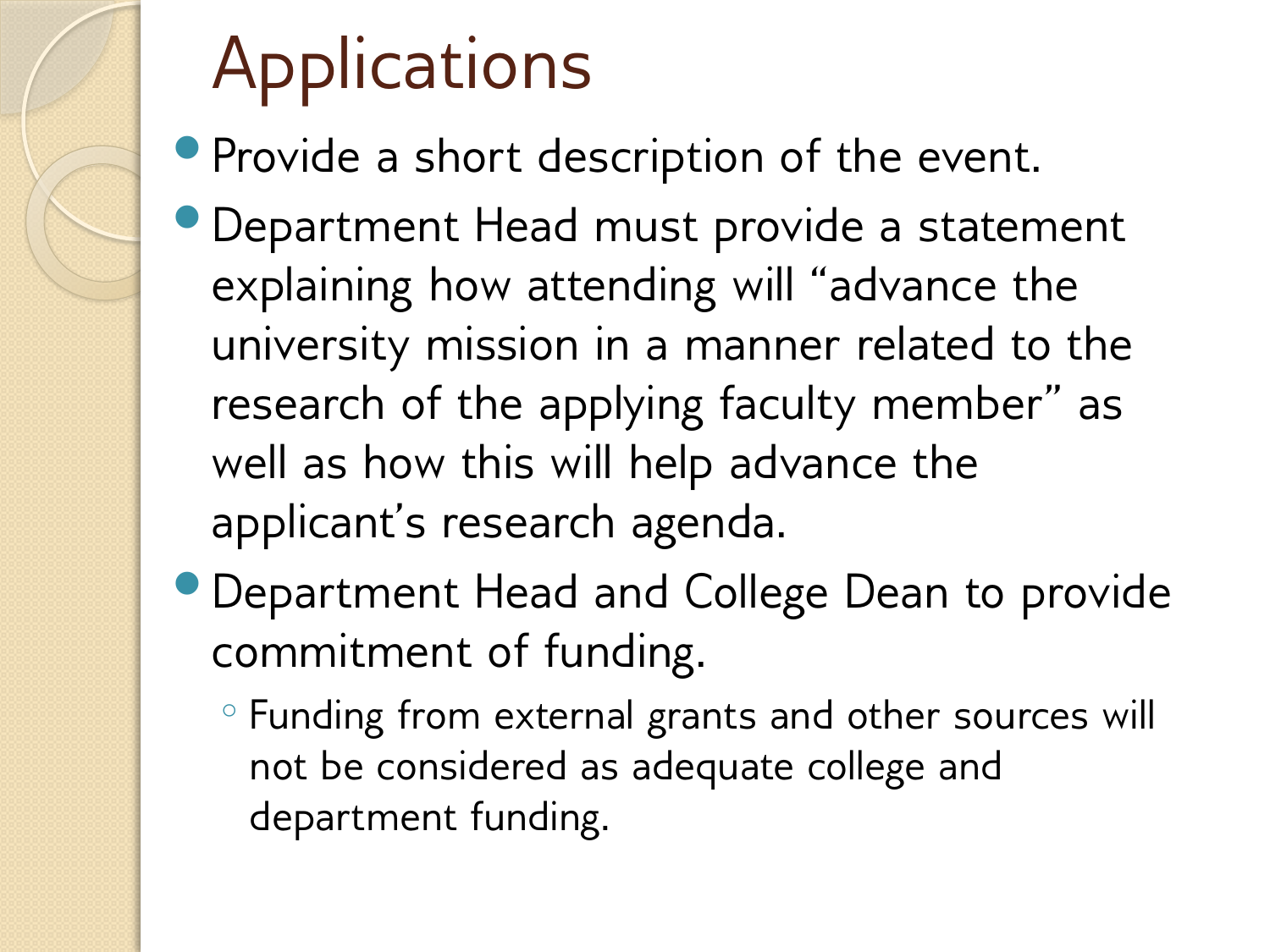

# Applications
Provide a short description of the event.
Department Head must provide a statement explaining how attending will “advance the university mission in a manner related to the research of the applying faculty member” as well as how this will help advance the applicant’s research agenda.
Department Head and College Dean to provide commitment of funding.
Funding from external grants and other sources will not be considered as adequate college and department funding.